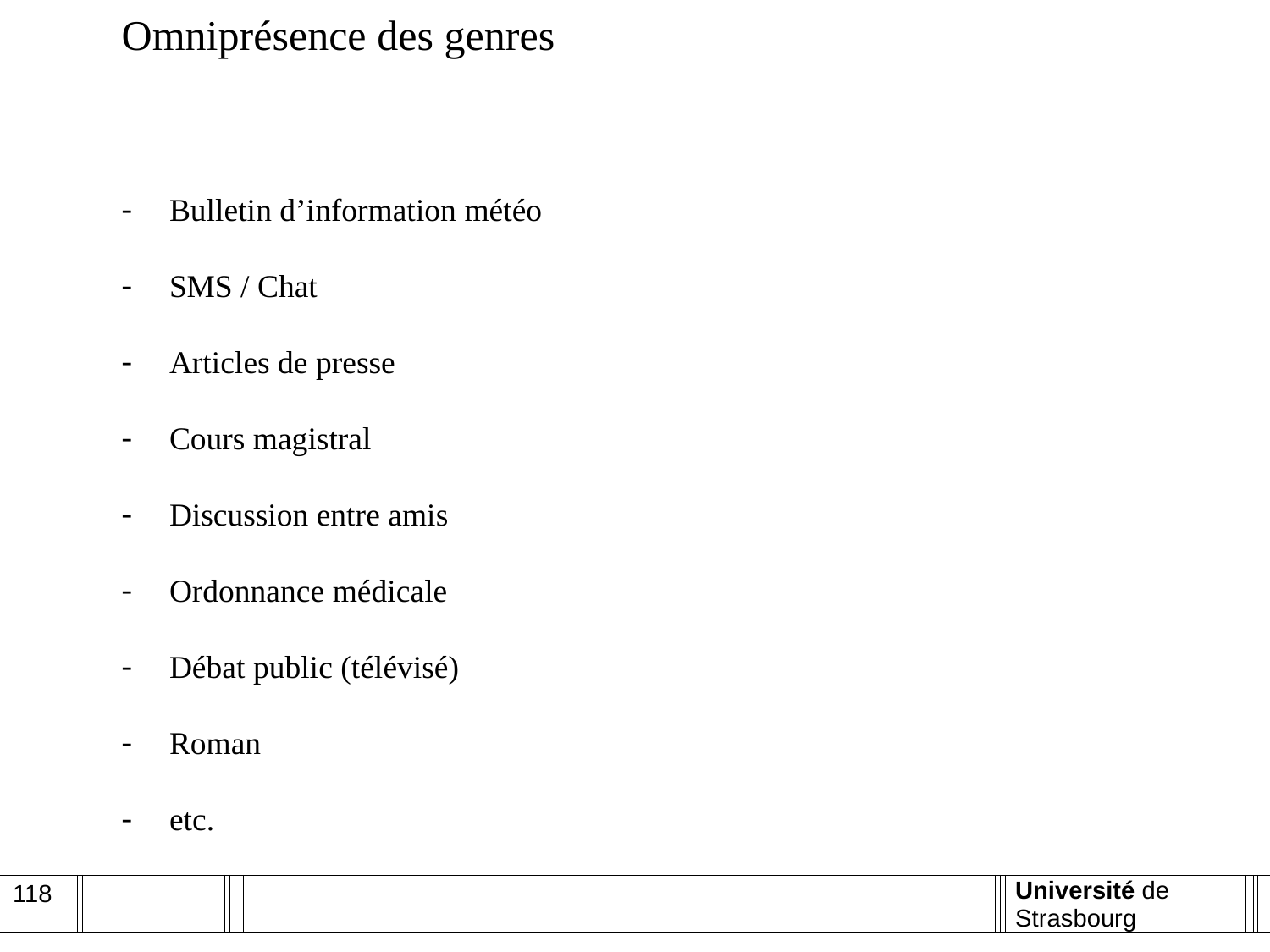

Omniprésence des genres

Bulletin d’information météo

SMS / Chat

Articles de presse

Cours magistral

Discussion entre amis

Ordonnance médicale

Débat public (télévisé)

Roman

etc.

118